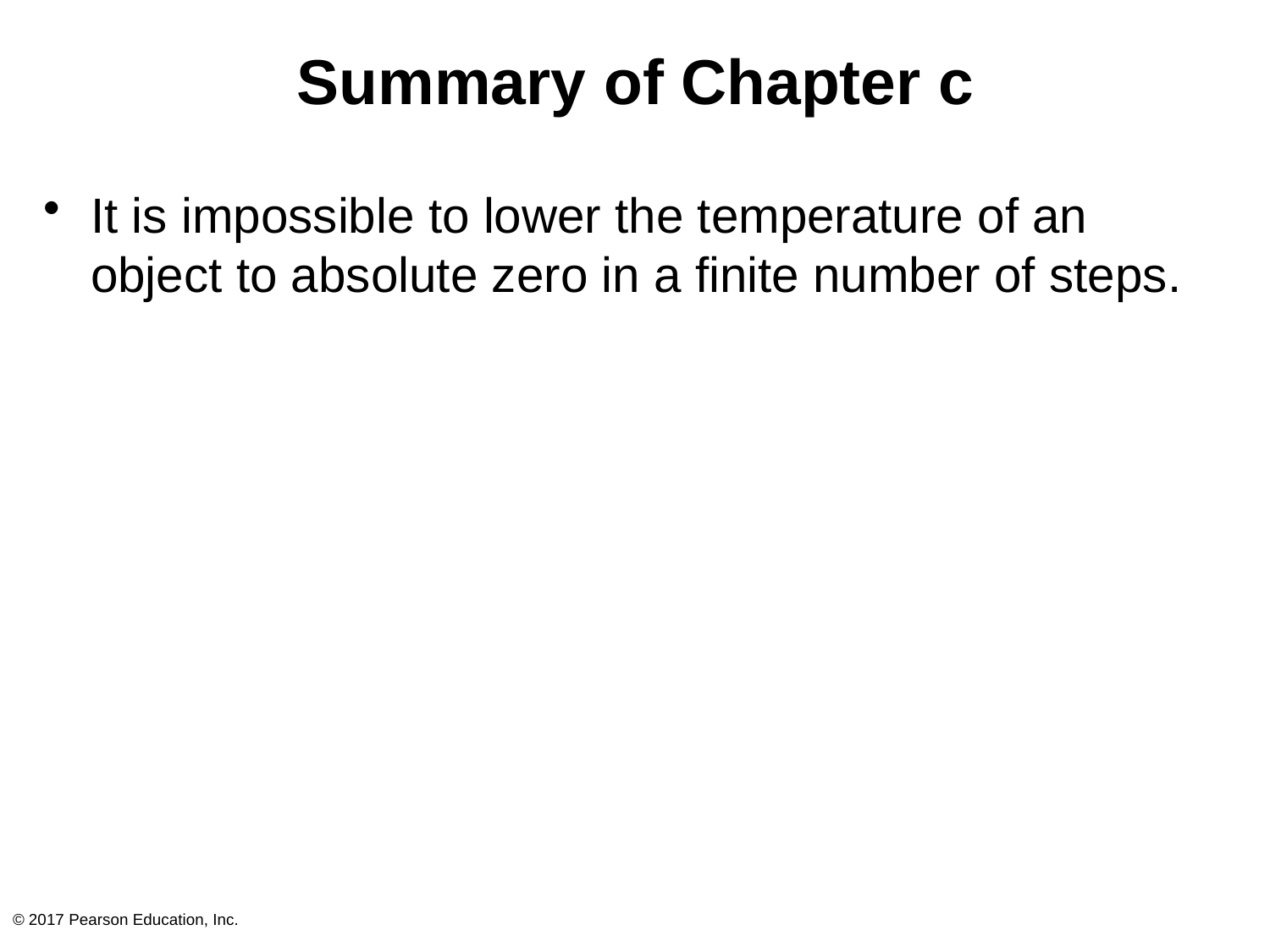

# Summary of Chapter c
It is impossible to lower the temperature of an object to absolute zero in a finite number of steps.

© 2017 Pearson Education, Inc.